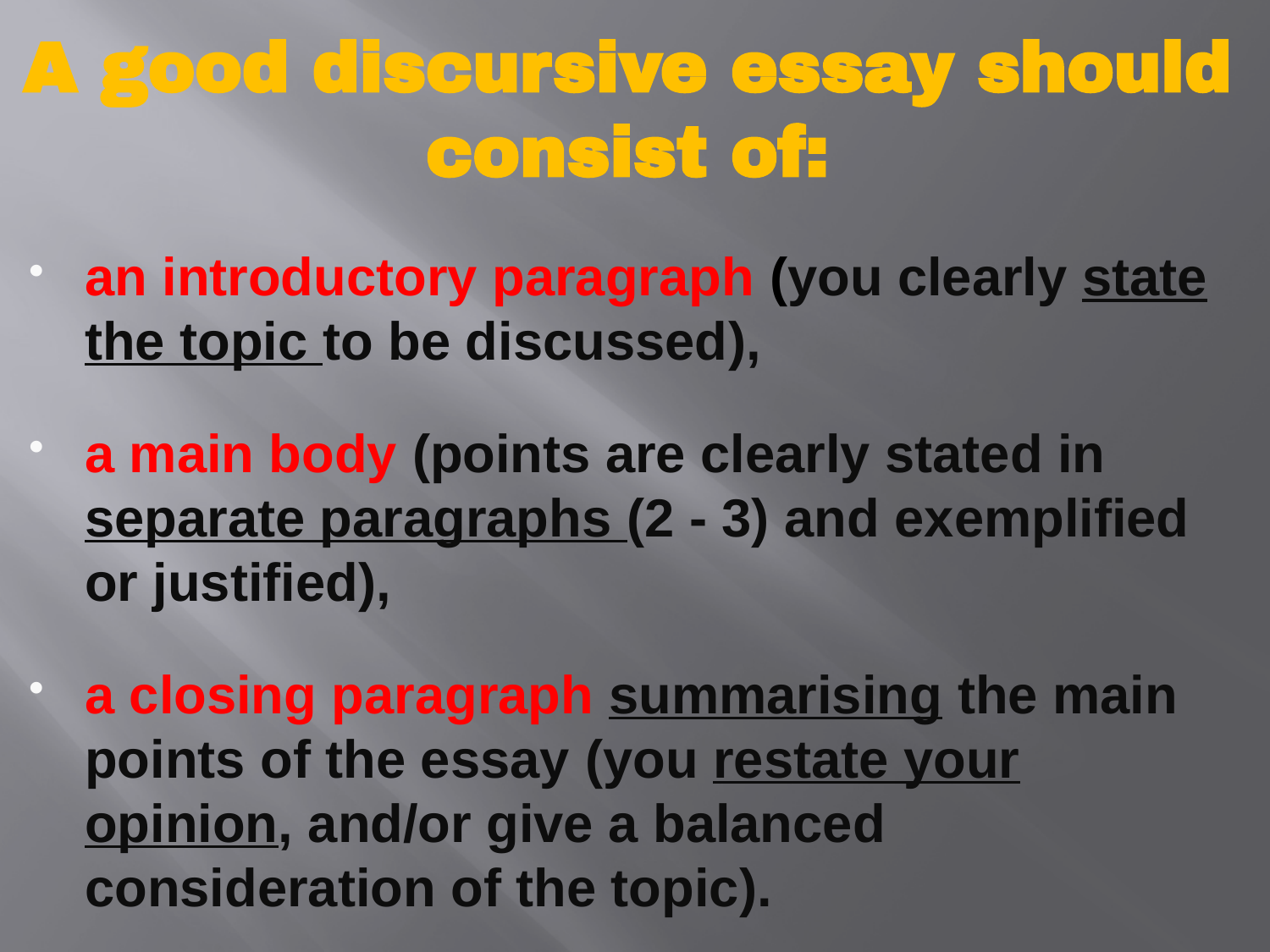

# A good discursive essay should consist of:
an introductory paragraph (you clearly state the topic to be discussed),

a main body (points are clearly stated in separate paragraphs (2 - 3) and exemplified or justified),

a closing paragraph summarising the main points of the essay (you restate your opinion, and/or give a balanced consideration of the topic).